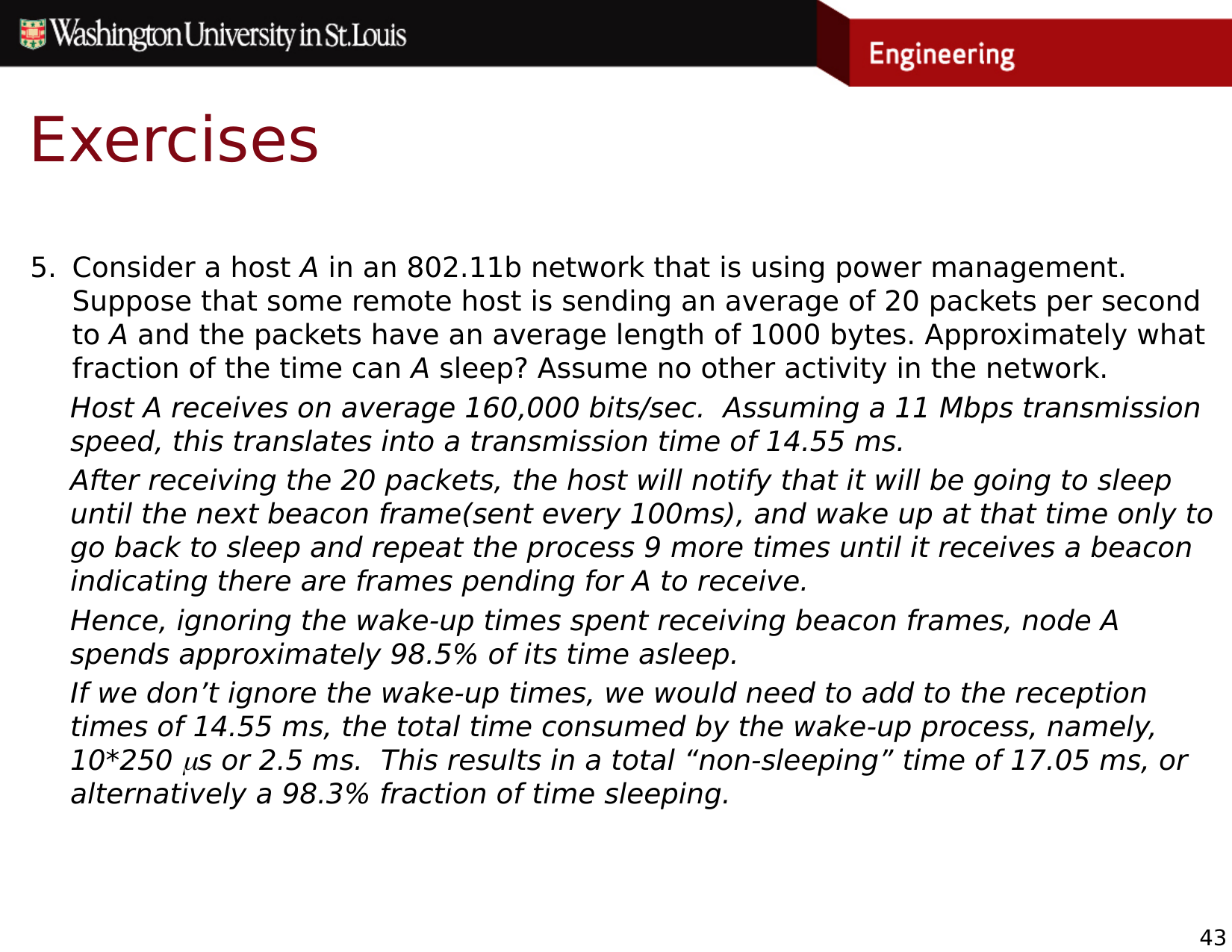

# Exercises
Consider a host A in an 802.11b network that is using power management. Suppose that some remote host is sending an average of 20 packets per second to A and the packets have an average length of 1000 bytes. Approximately what fraction of the time can A sleep? Assume no other activity in the network.
Host A receives on average 160,000 bits/sec.  Assuming a 11 Mbps transmission speed, this translates into a transmission time of 14.55 ms.
After receiving the 20 packets, the host will notify that it will be going to sleep until the next beacon frame(sent every 100ms), and wake up at that time only to go back to sleep and repeat the process 9 more times until it receives a beacon indicating there are frames pending for A to receive.
Hence, ignoring the wake-up times spent receiving beacon frames, node A spends approximately 98.5% of its time asleep.
If we don’t ignore the wake-up times, we would need to add to the reception times of 14.55 ms, the total time consumed by the wake-up process, namely, 10*250 μs or 2.5 ms.  This results in a total “non-sleeping” time of 17.05 ms, or alternatively a 98.3% fraction of time sleeping.
43